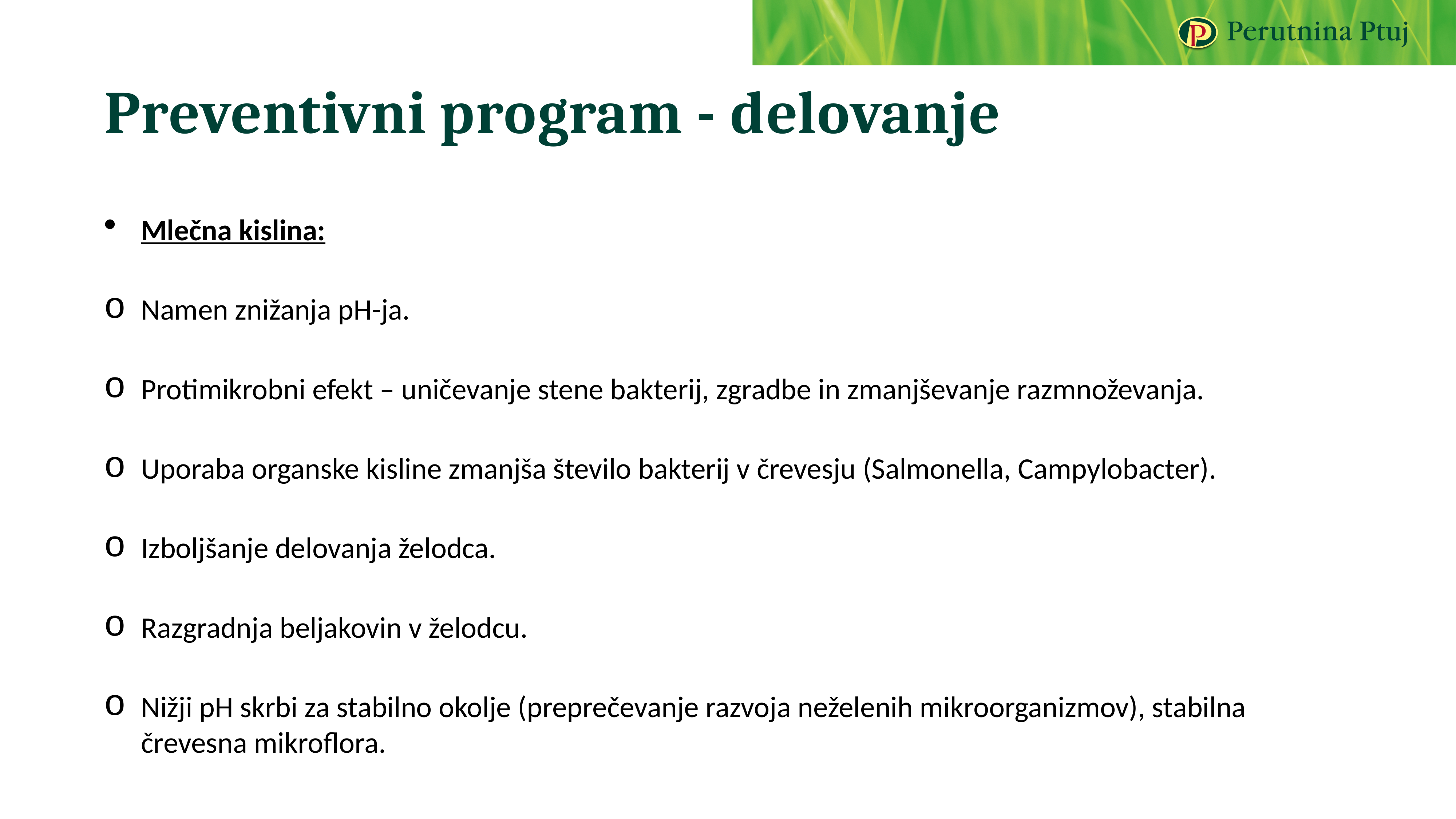

# Preventivni program - delovanje
Mlečna kislina:
Namen znižanja pH-ja.
Protimikrobni efekt – uničevanje stene bakterij, zgradbe in zmanjševanje razmnoževanja.
Uporaba organske kisline zmanjša število bakterij v črevesju (Salmonella, Campylobacter).
Izboljšanje delovanja želodca.
Razgradnja beljakovin v želodcu.
Nižji pH skrbi za stabilno okolje (preprečevanje razvoja neželenih mikroorganizmov), stabilna črevesna mikroflora.